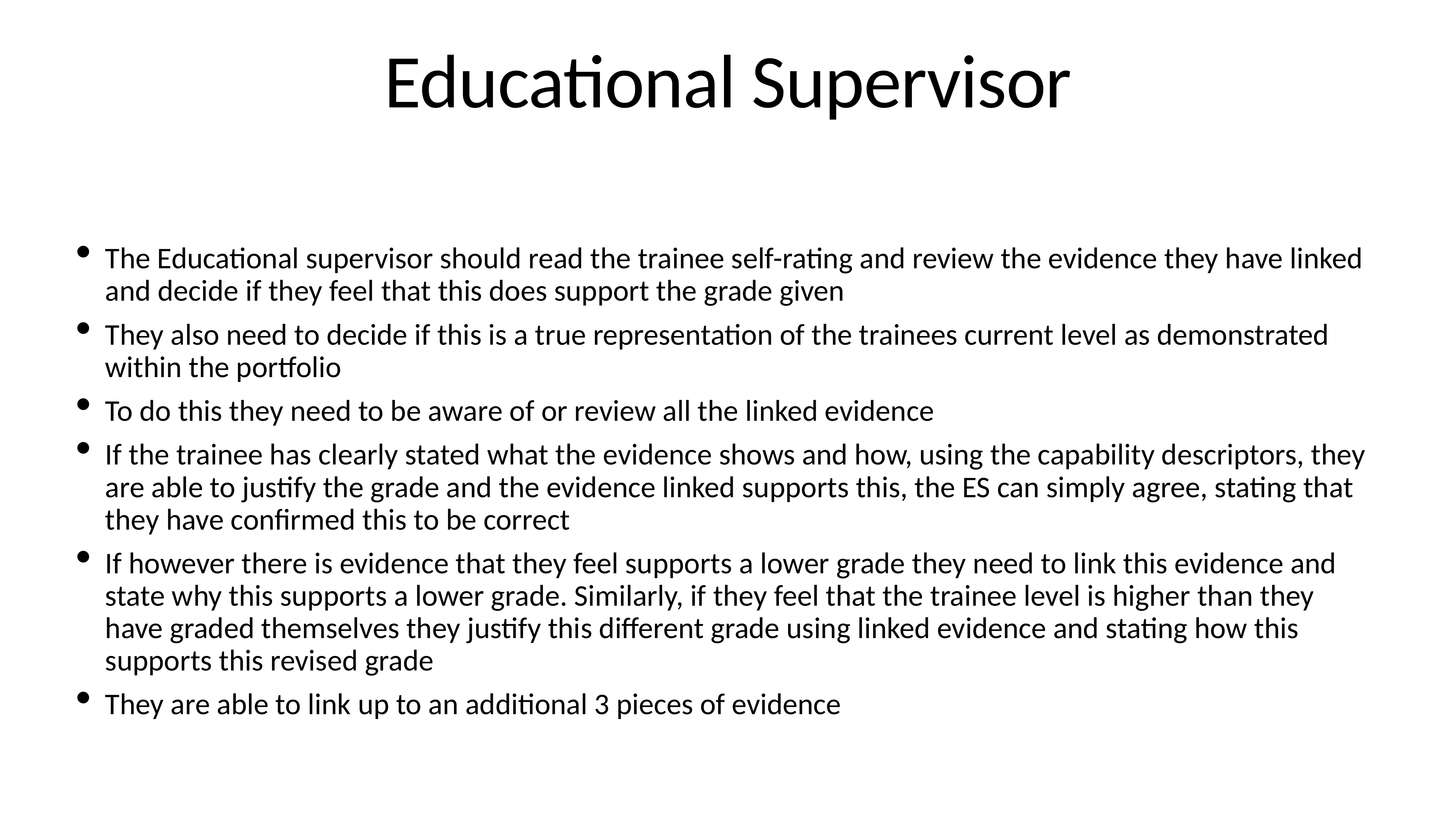

# Educational Supervisor
The Educational supervisor should read the trainee self-rating and review the evidence they have linked and decide if they feel that this does support the grade given
They also need to decide if this is a true representation of the trainees current level as demonstrated within the portfolio
To do this they need to be aware of or review all the linked evidence
If the trainee has clearly stated what the evidence shows and how, using the capability descriptors, they are able to justify the grade and the evidence linked supports this, the ES can simply agree, stating that they have confirmed this to be correct
If however there is evidence that they feel supports a lower grade they need to link this evidence and state why this supports a lower grade. Similarly, if they feel that the trainee level is higher than they have graded themselves they justify this different grade using linked evidence and stating how this supports this revised grade
They are able to link up to an additional 3 pieces of evidence